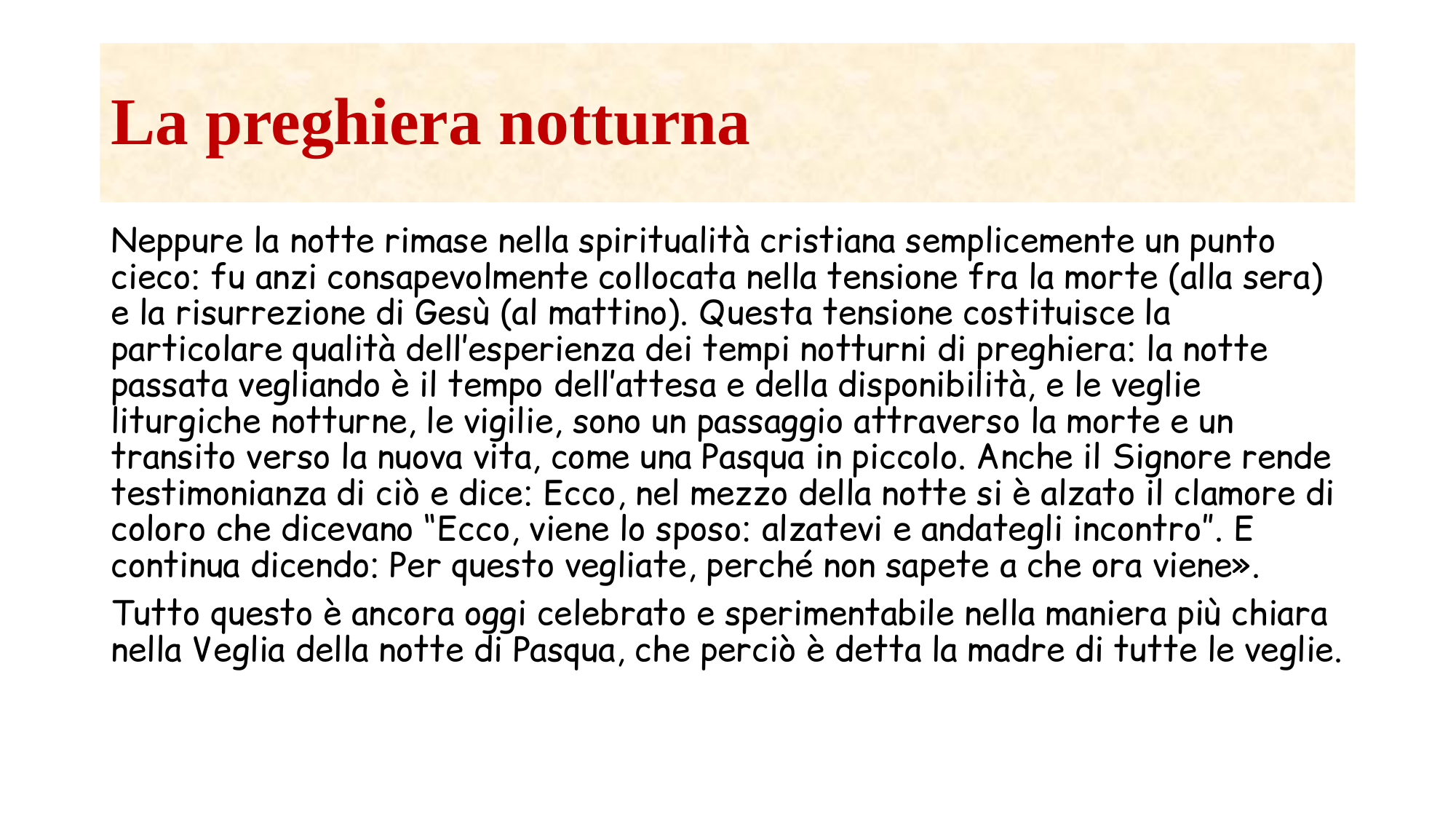

# La preghiera notturna
Neppure la notte rimase nella spiritualità cristiana semplicemente un punto cieco: fu anzi consapevolmente collocata nella tensione fra la morte (alla sera) e la risurrezione di Gesù (al mattino). Questa tensione costituisce la particolare qualità dell’esperienza dei tempi notturni di preghiera: la notte passata vegliando è il tempo dell’attesa e della disponibilità, e le veglie liturgiche notturne, le vigilie, sono un passaggio attraverso la morte e un transito verso la nuova vita, come una Pasqua in piccolo. Anche il Signore rende testimonianza di ciò e dice: Ecco, nel mezzo della notte si è alzato il clamore di coloro che dicevano “Ecco, viene lo sposo: alzatevi e andategli incontro”. E continua dicendo: Per questo vegliate, perché non sapete a che ora viene».
Tutto questo è ancora oggi celebrato e sperimentabile nella maniera più chiara nella Veglia della notte di Pasqua, che perciò è detta la madre di tutte le veglie.